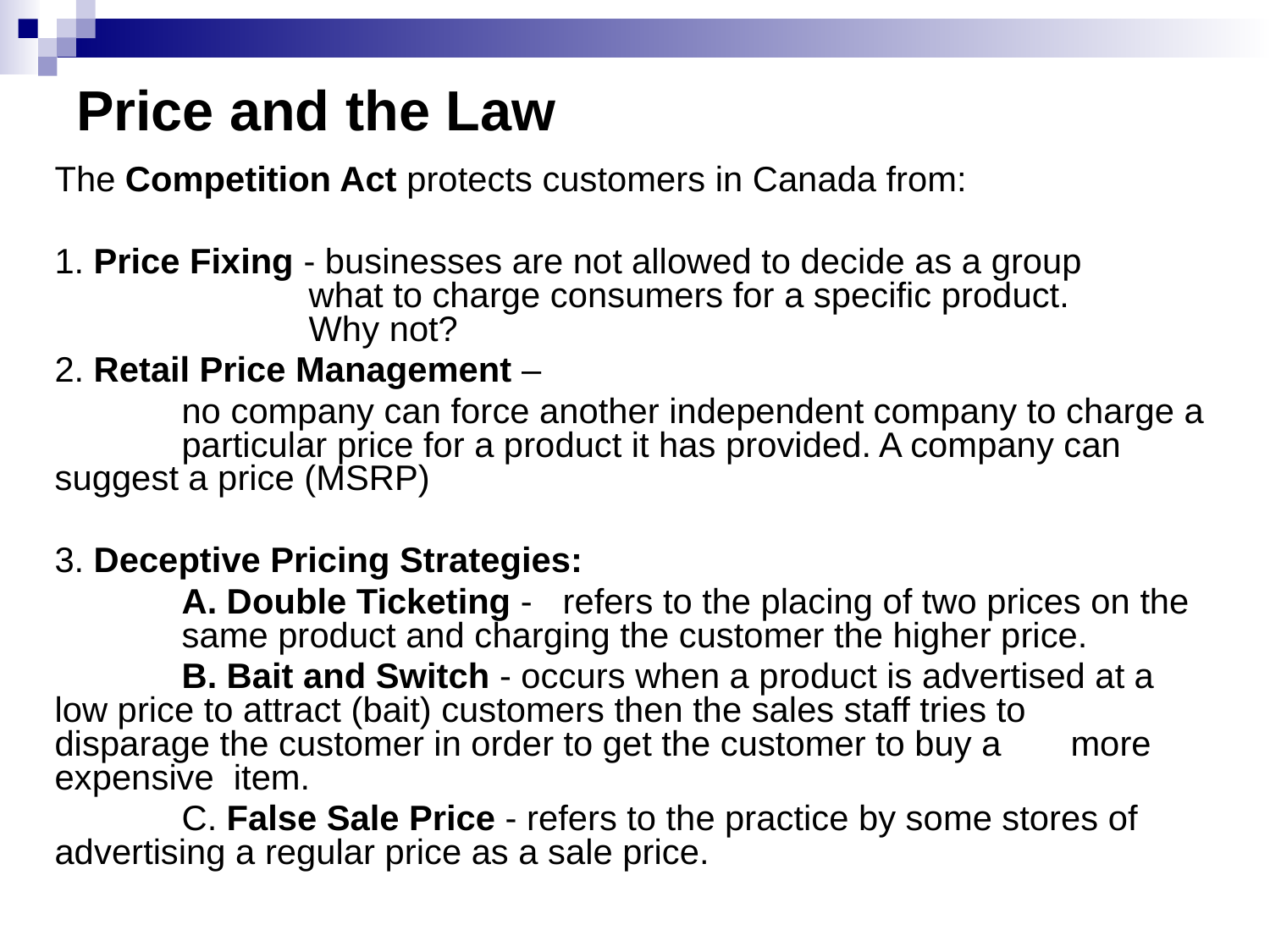

# Price and the Law
The Competition Act protects customers in Canada from:

1. Price Fixing - businesses are not allowed to decide as a group 			what to charge consumers for a specific product. 			Why not?
2. Retail Price Management –
	no company can force another independent company to charge a 	particular price for a product it has provided. A company can 	suggest a price (MSRP)

3. Deceptive Pricing Strategies:
	A. Double Ticketing -	refers to the placing of two prices on the 	same product and charging the customer the higher price.
	B. Bait and Switch - occurs when a product is advertised at a 	low price to attract (bait) customers then the sales staff tries to 	disparage the customer in order to get the customer to buy a 	more expensive  item.
	C. False Sale Price - refers to the practice by some stores of 	advertising a regular price as a sale price.